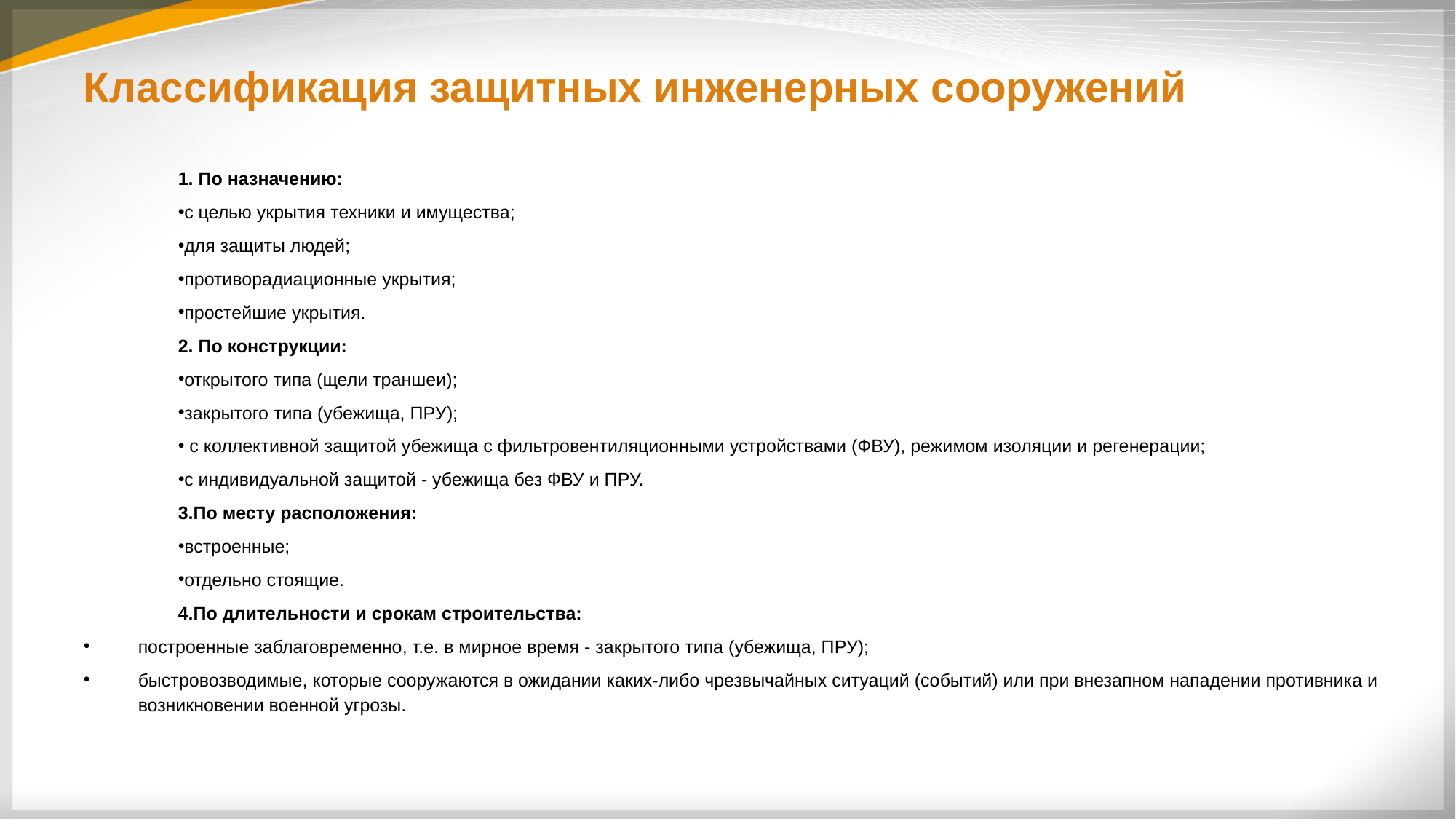

# Классификация защитных инженерных сооружений
1. По назначению:
с целью укрытия техники и имущества;
для защиты людей;
противорадиационные укрытия;
простейшие укрытия.
2. По конструкции:
открытого типа (щели траншеи);
закрытого типа (убежища, ПРУ);
 с коллективной защитой убежища с фильтровентиляционными устройствами (ФВУ), режимом изоляции и регенерации;
с индивидуальной защитой - убежища без ФВУ и ПРУ.
3.По месту расположения:
встроенные;
отдельно стоящие.
4.По длительности и срокам строительства:
построенные заблаговременно, т.е. в мирное время - закрытого типа (убежища, ПРУ);
быстровозводимые, которые сооружаются в ожидании каких-либо чрезвычайных ситуаций (событий) или при внезапном нападении противника и возникновении военной угрозы.